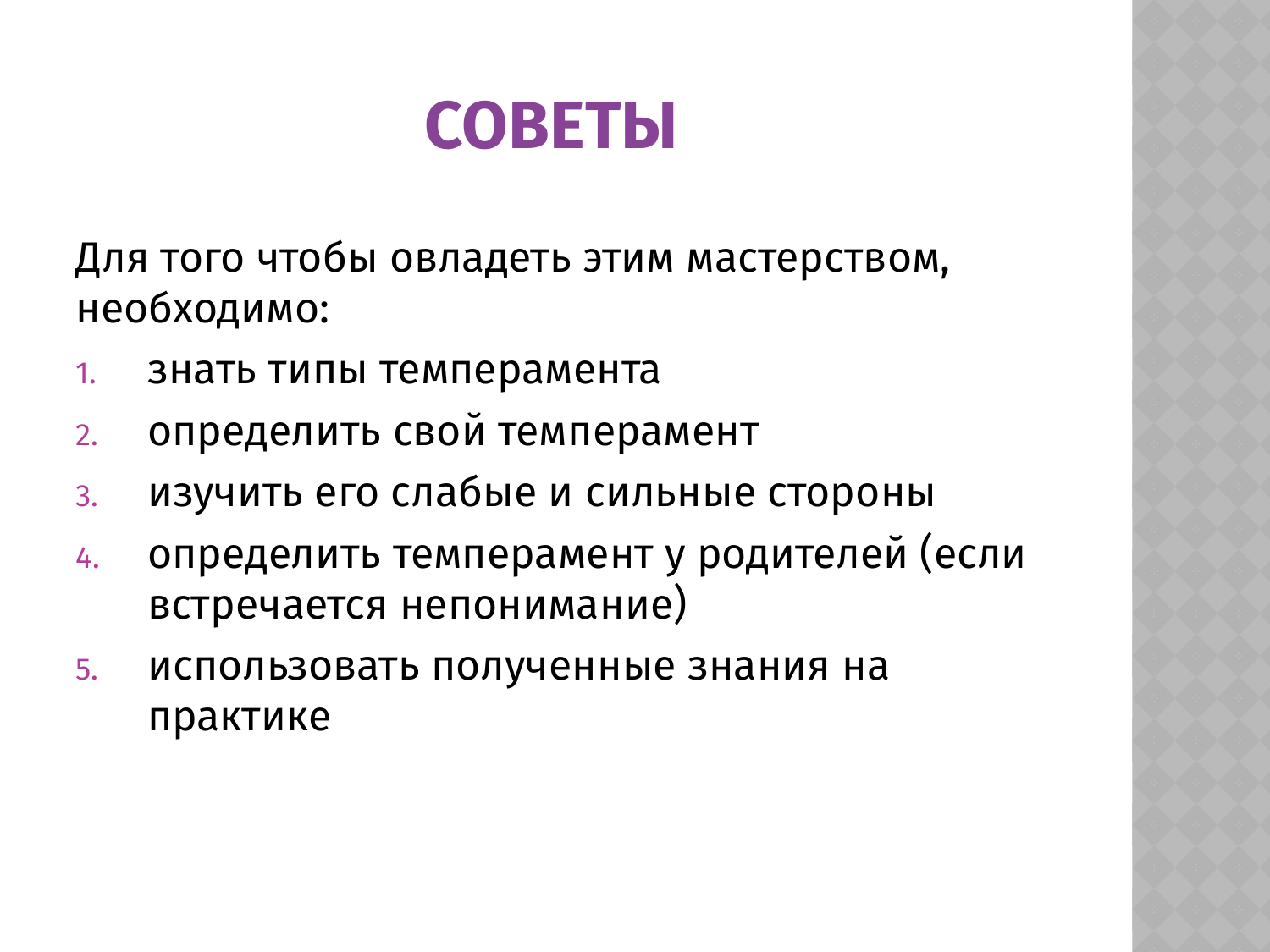

# Советы
Для того чтобы овладеть этим мастерством,   необходимо:
знать типы темперамента
определить свой темперамент
изучить его слабые и сильные стороны
определить темперамент у родителей (если  встречается непонимание)
использовать полученные знания на практике